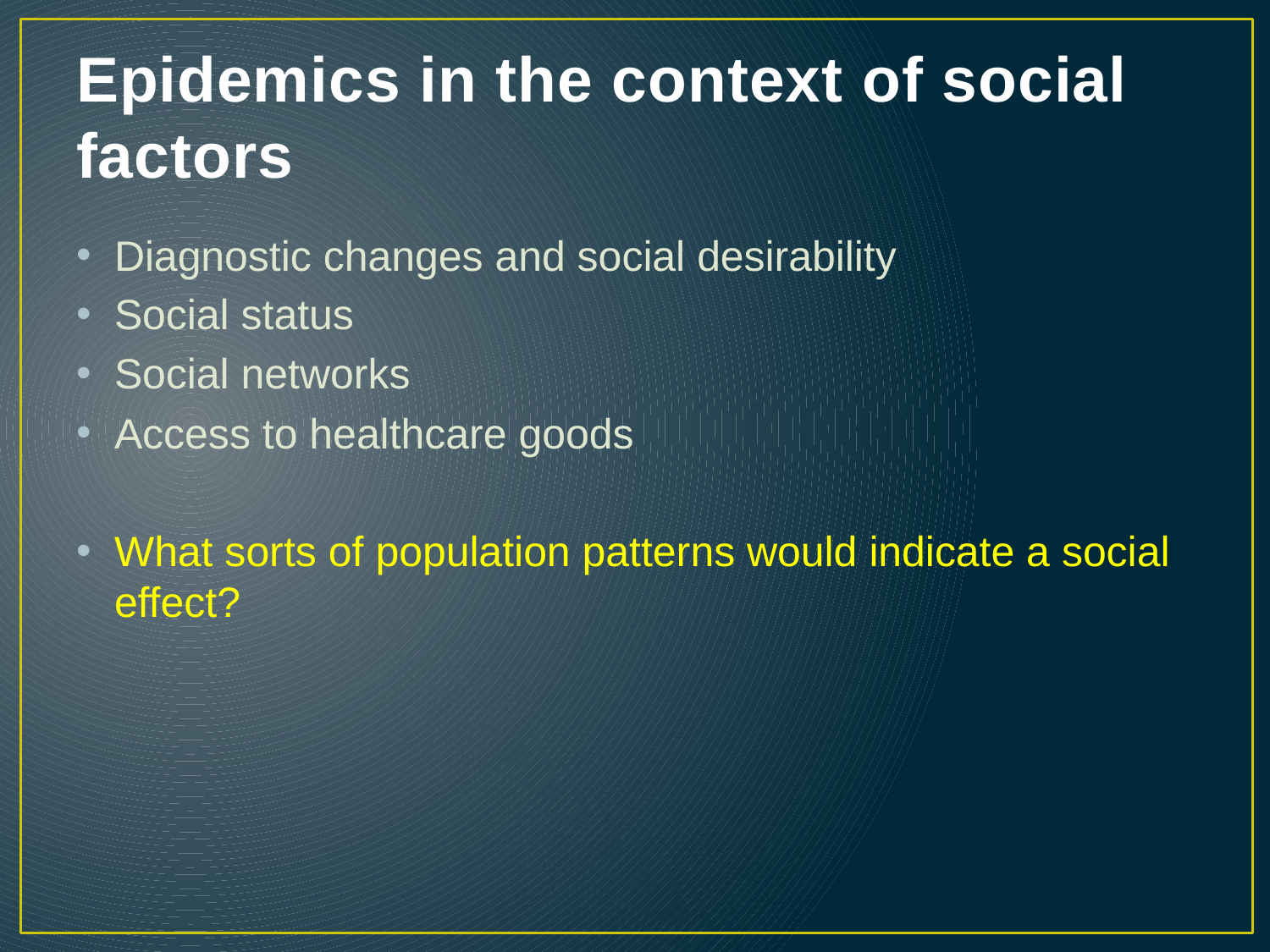

# Epidemics in the context of social factors
Diagnostic changes and social desirability
Social status
Social networks
Access to healthcare goods

What sorts of population patterns would indicate a social effect?